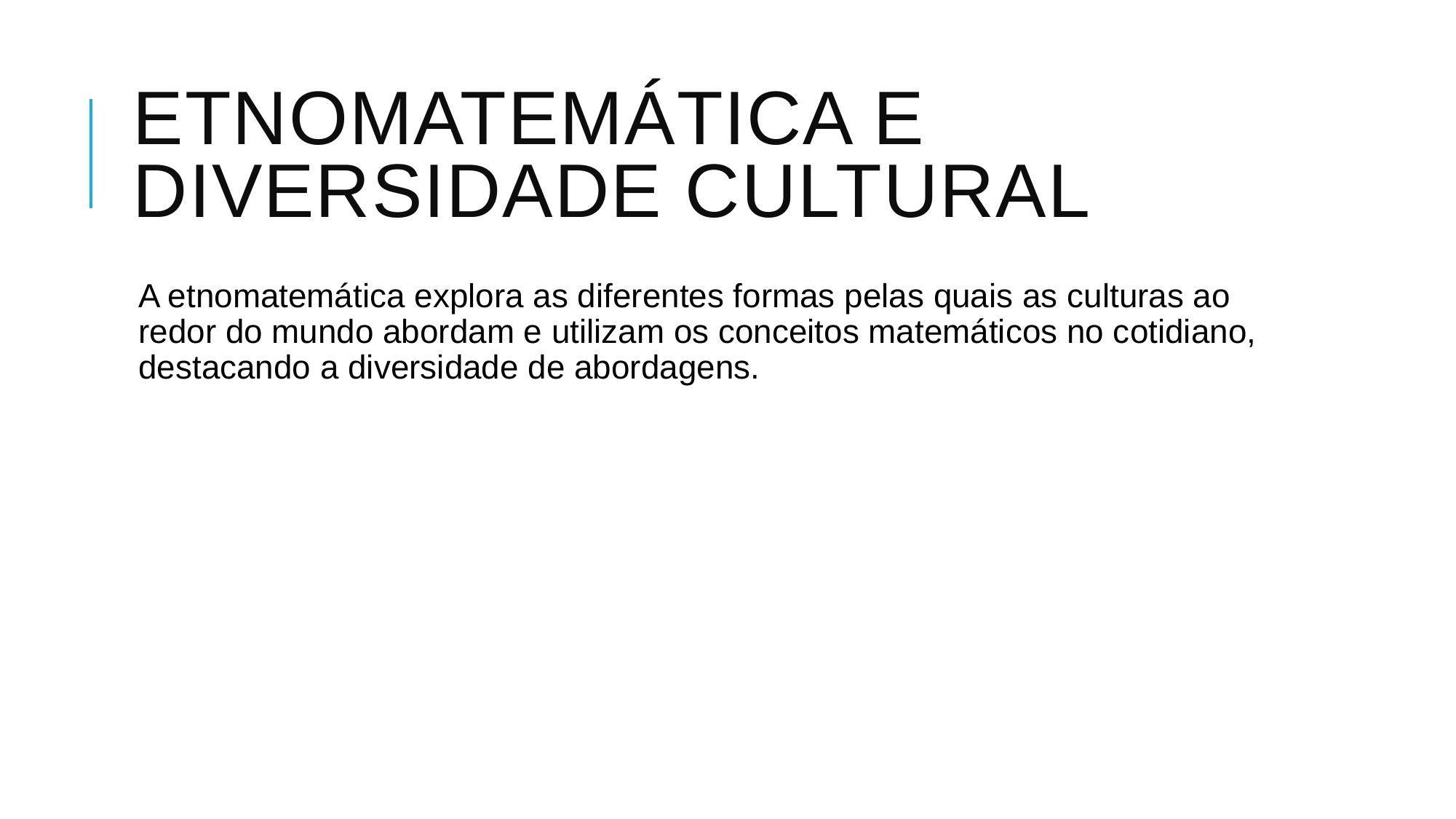

# Etnomatemática e Diversidade Cultural
A etnomatemática explora as diferentes formas pelas quais as culturas ao redor do mundo abordam e utilizam os conceitos matemáticos no cotidiano, destacando a diversidade de abordagens.